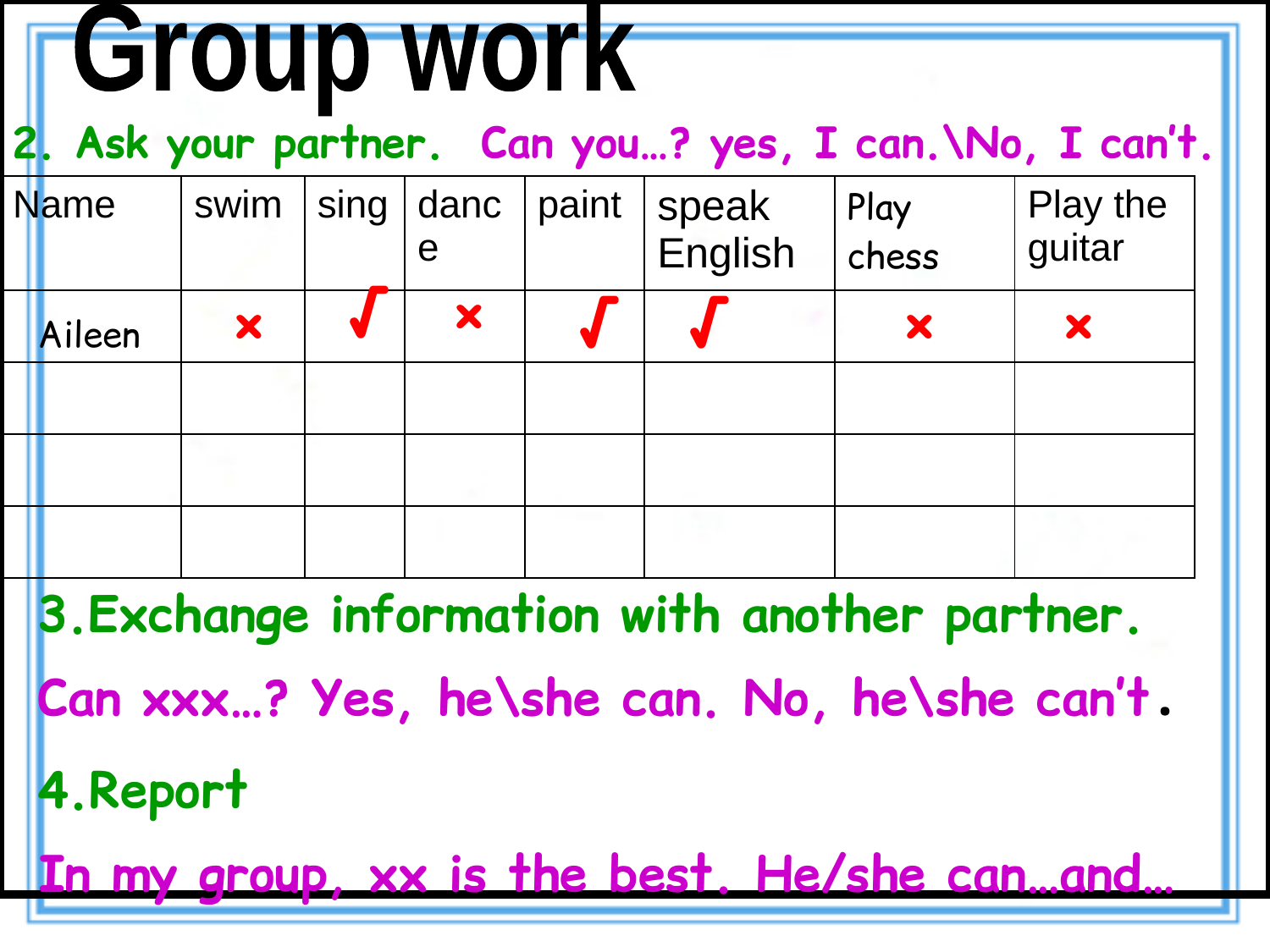

Group work
2. Ask your partner.  Can you…? yes, I can.\No, I can’t.
| Name | swim | sing | dance | paint | speak English | Play chess | Play the guitar |
| --- | --- | --- | --- | --- | --- | --- | --- |
|  |  |  |  |  |  |  |  |
|  |  |  |  |  |  |  |  |
|  |  |  |  |  |  |  |  |
|  |  |  |  |  |  |  |  |
√
×
×
√
√
×
×
Aileen
3.Exchange information with another partner.
Can xxx…? Yes, he\she can. No, he\she can’t.
4.Report
In my group, xx is the best. He/she can…and…